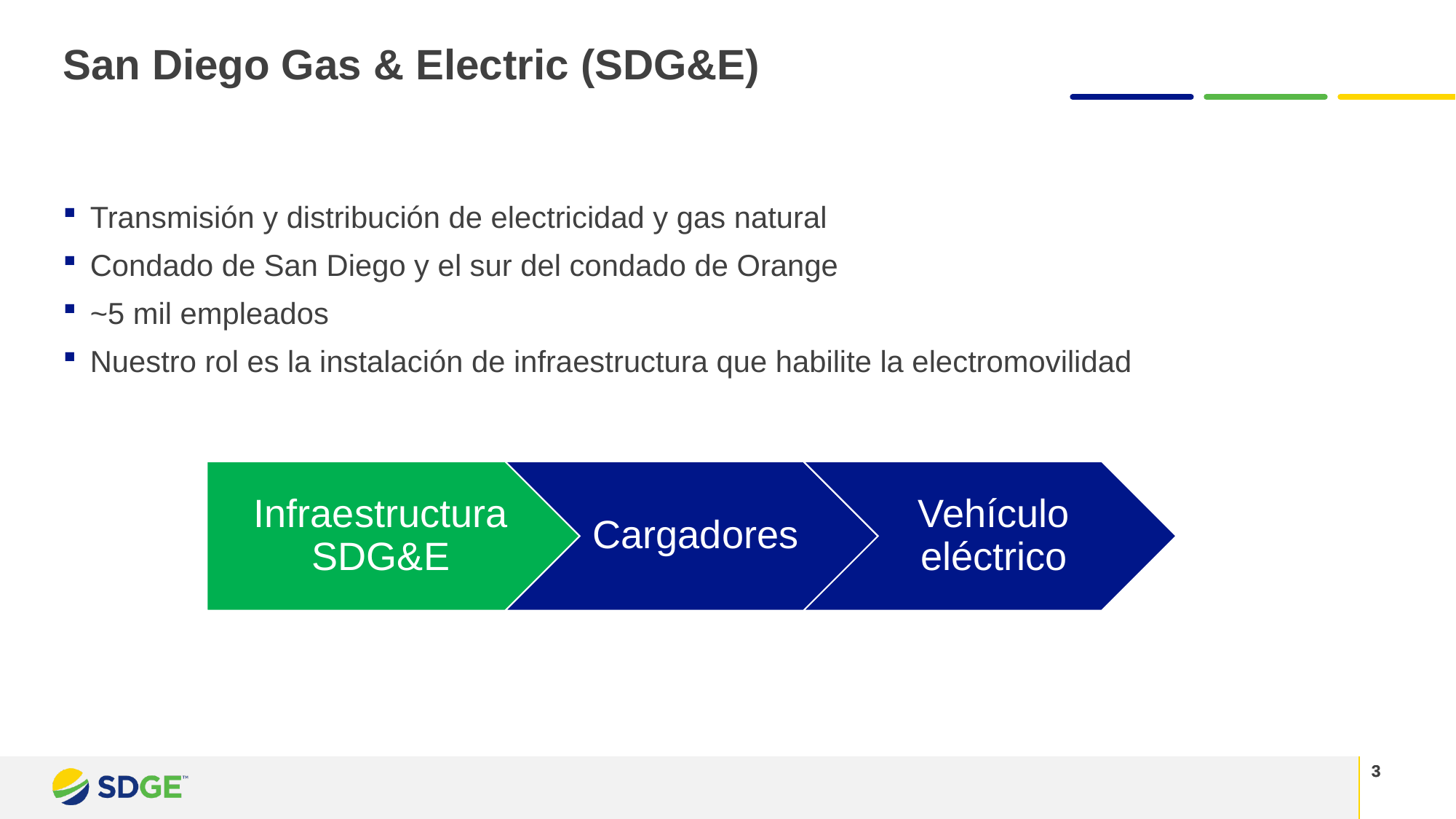

# San Diego Gas & Electric (SDG&E)

Transmisión y distribución de electricidad y gas natural
Condado de San Diego y el sur del condado de Orange
~5 mil empleados
Nuestro rol es la instalación de infraestructura que habilite la electromovilidad

Infraestructura SDG&E
Cargadores
Vehículo eléctrico